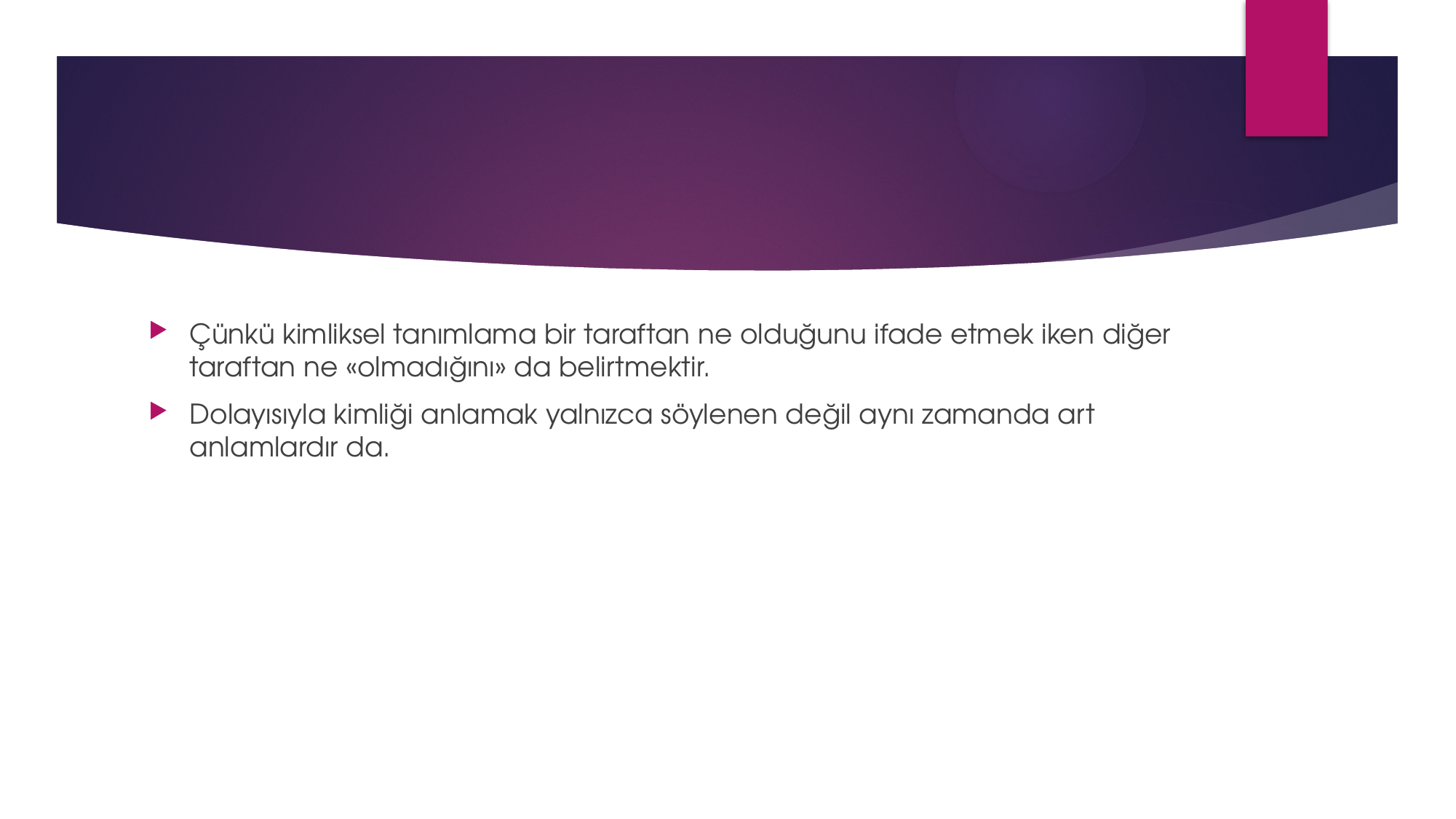

#
Çünkü kimliksel tanımlama bir taraftan ne olduğunu ifade etmek iken diğer taraftan ne «olmadığını» da belirtmektir.
Dolayısıyla kimliği anlamak yalnızca söylenen değil aynı zamanda art anlamlardır da.